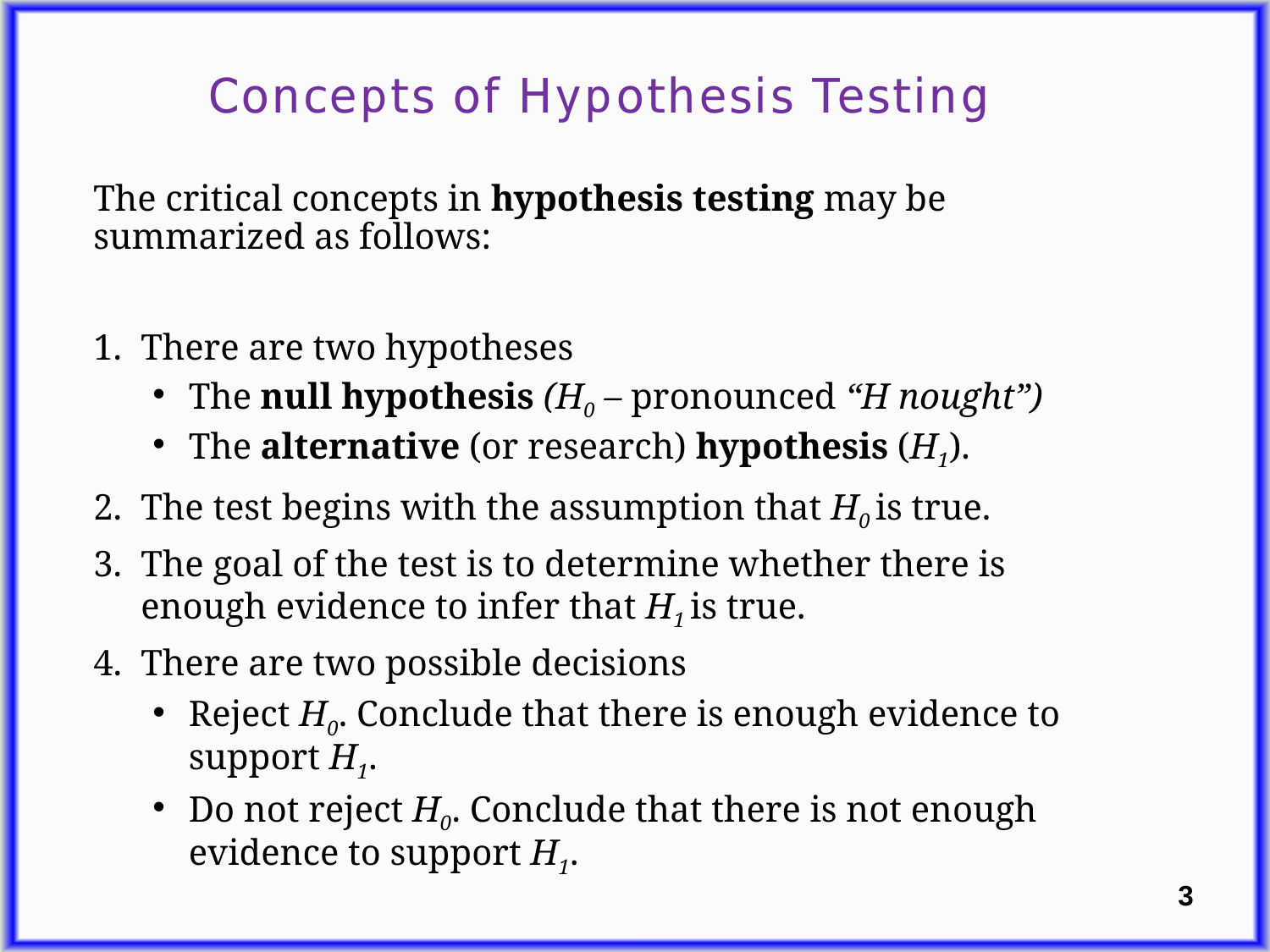

Concepts of Hypothesis Testing
The critical concepts in hypothesis testing may be summarized as follows:

There are two hypotheses
The null hypothesis (H0 – pronounced “H nought”)
The alternative (or research) hypothesis (H1).
The test begins with the assumption that H0 is true.
The goal of the test is to determine whether there is enough evidence to infer that H1 is true.
There are two possible decisions
Reject H0. Conclude that there is enough evidence to support H1.
Do not reject H0. Conclude that there is not enough evidence to support H1.